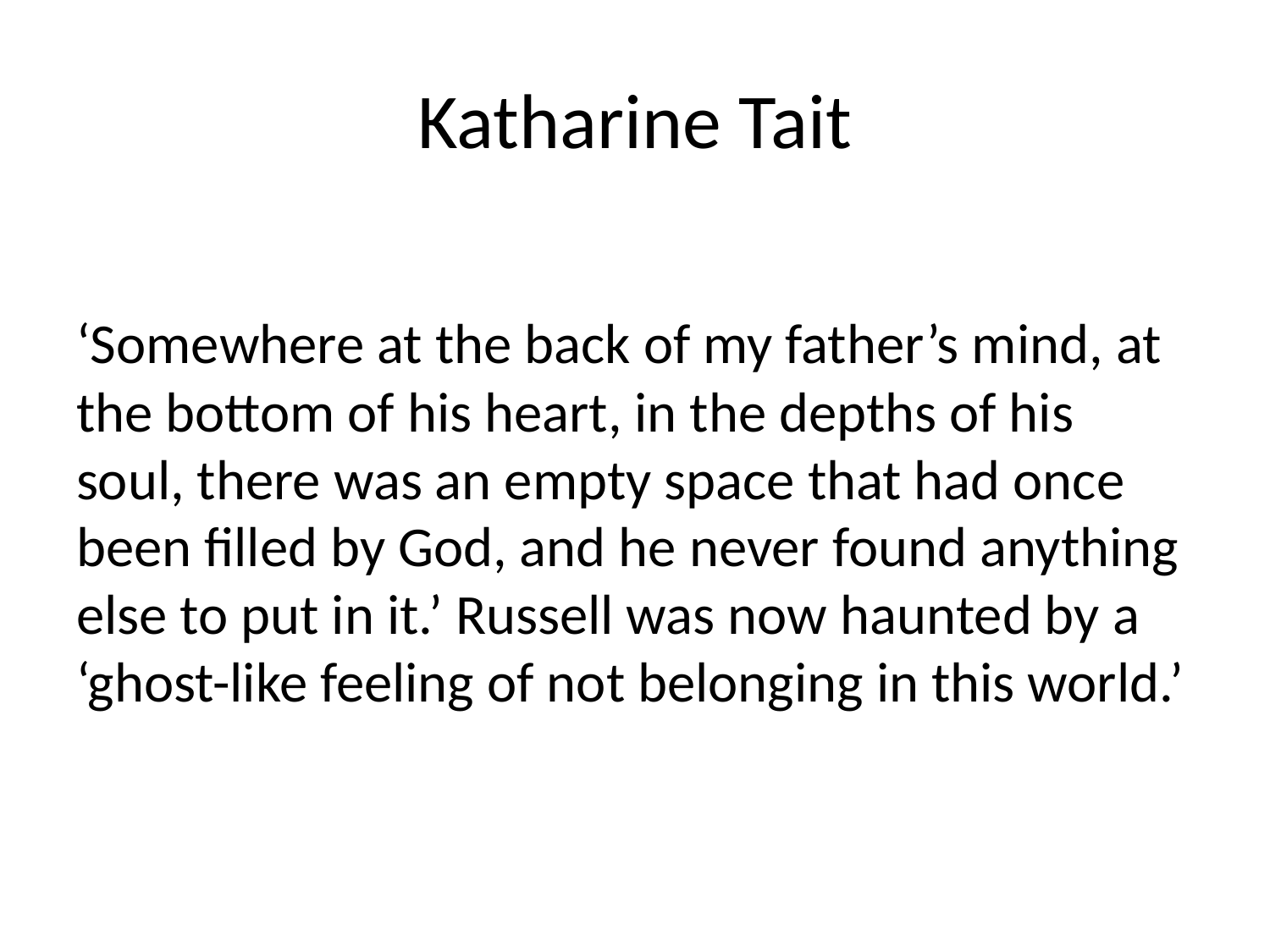

# Katharine Tait

‘Somewhere at the back of my father’s mind, at the bottom of his heart, in the depths of his soul, there was an empty space that had once been filled by God, and he never found anything else to put in it.’ Russell was now haunted by a ‘ghost-like feeling of not belonging in this world.’